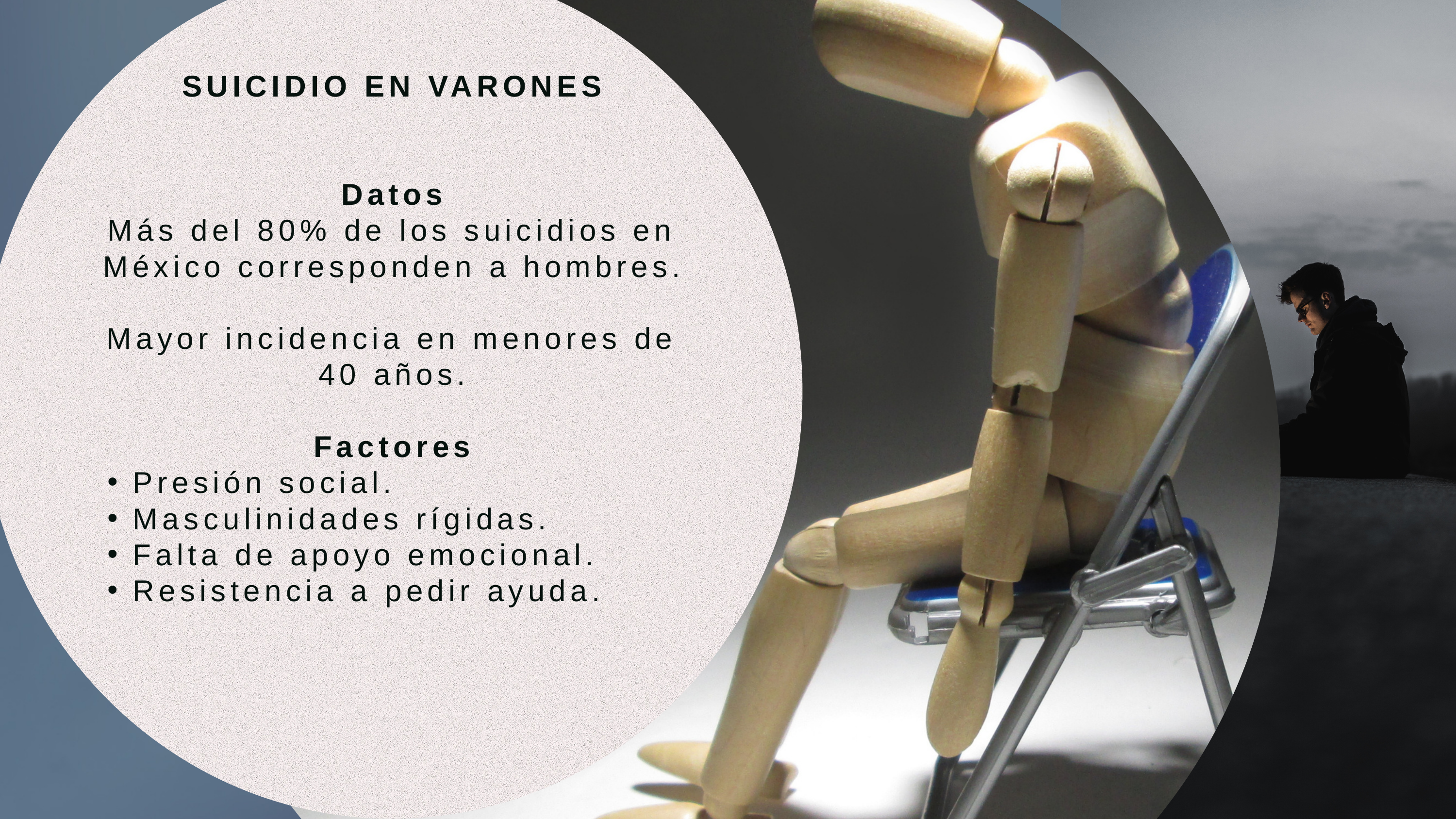

SUICIDIO EN VARONES

Datos
Más del 80% de los suicidios en México corresponden a hombres.

Mayor incidencia en menores de 40 años.

Factores
Presión social.
Masculinidades rígidas.
Falta de apoyo emocional.
Resistencia a pedir ayuda.